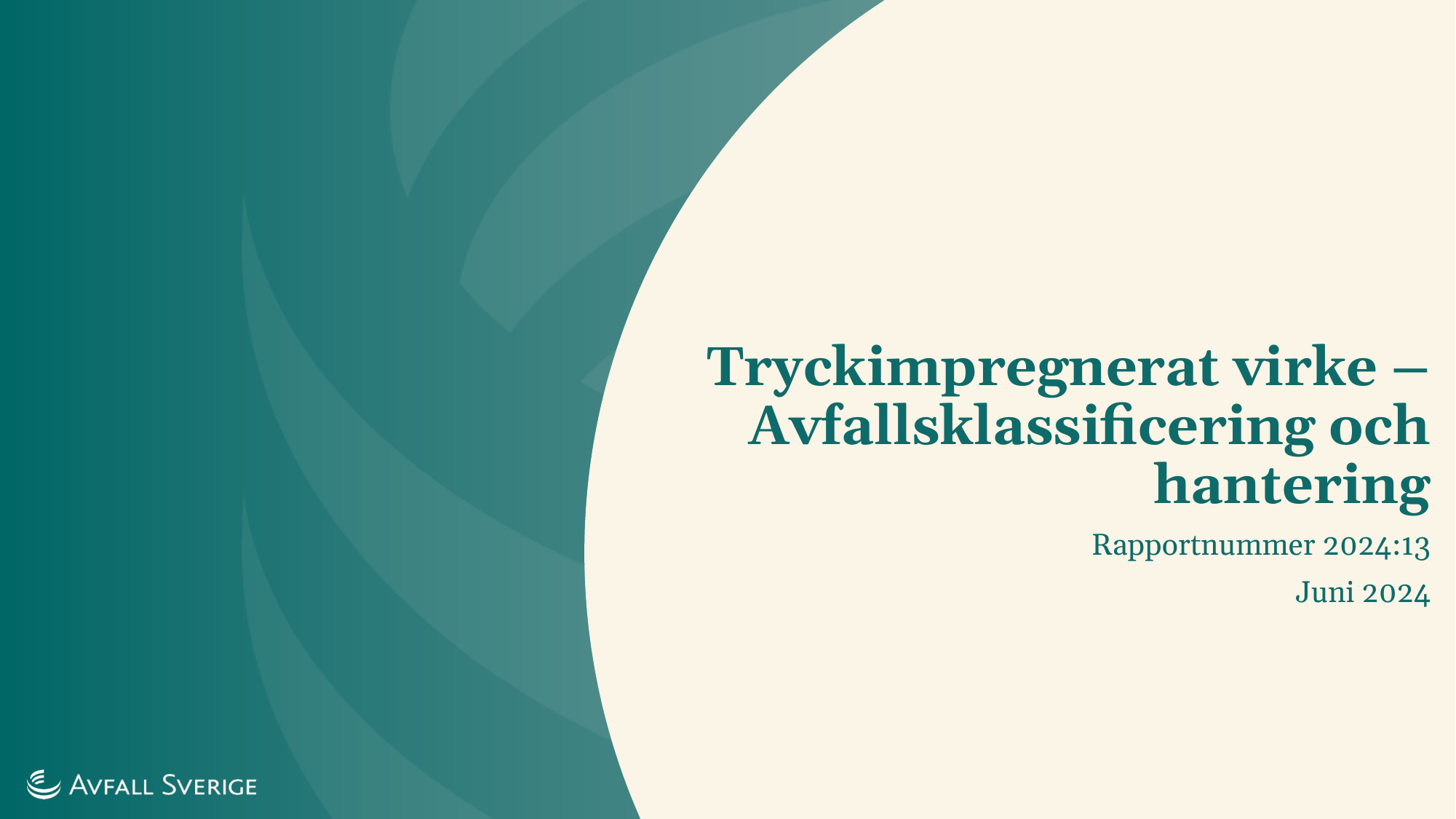

# Tryckimpregnerat virke – Avfallsklassificering och hantering
Rapportnummer 2024:13
Juni 2024